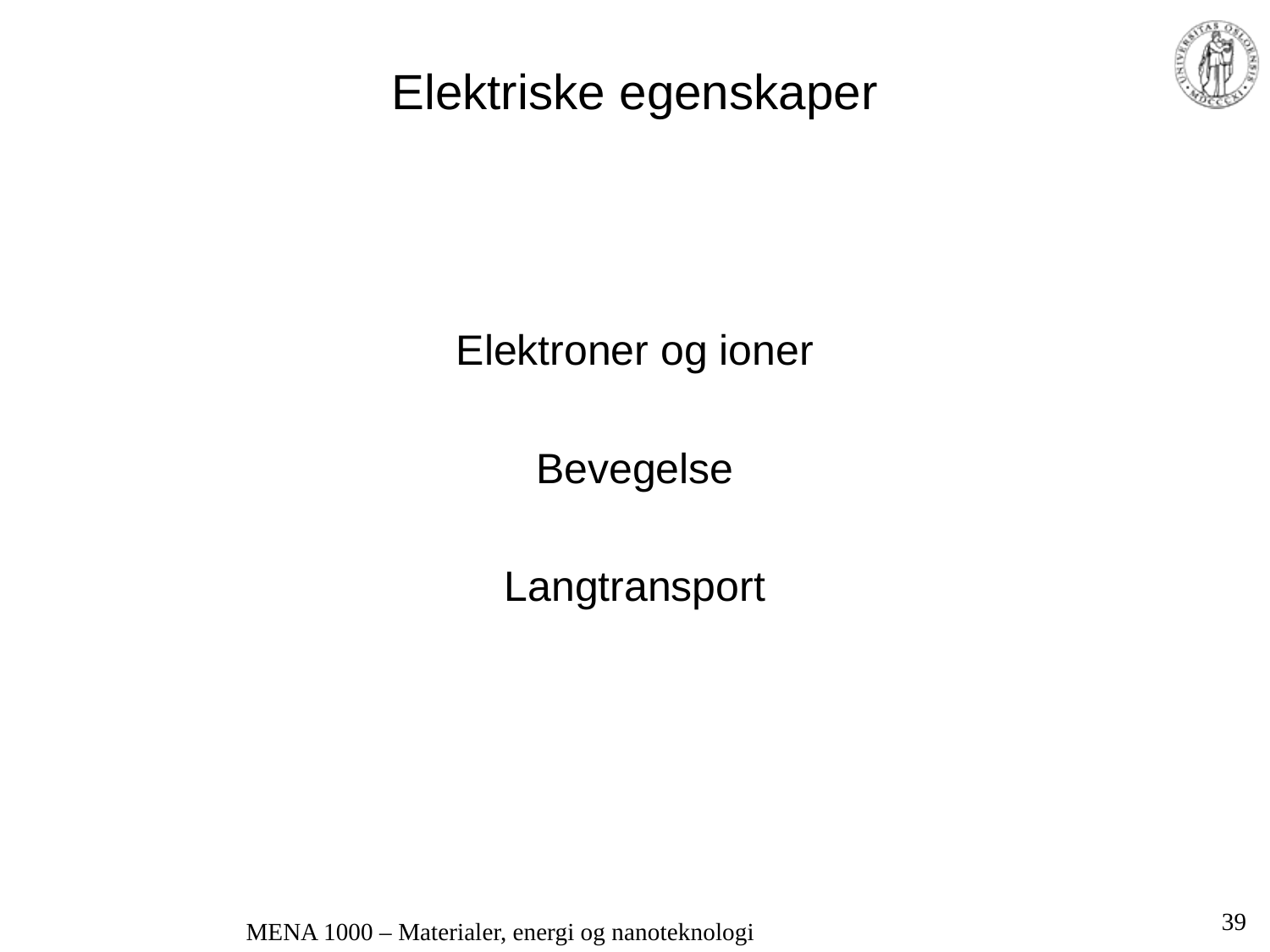

# Elektriske egenskaper
Elektroner og ioner

Bevegelse

Langtransport
39
MENA 1000 – Materialer, energi og nanoteknologi